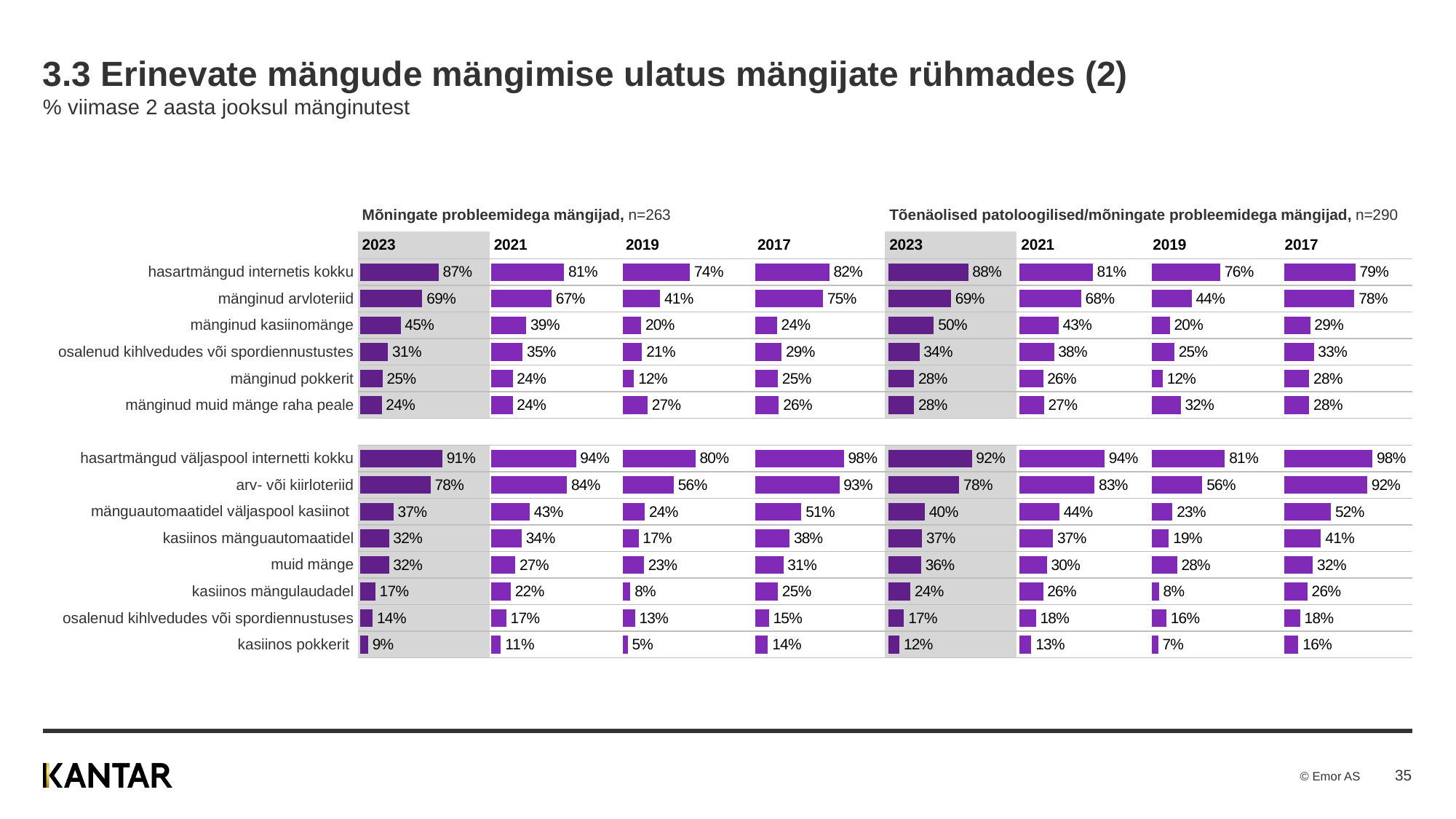

# 3.3 Erinevate mängude mängimise ulatus mängijate rühmades (2) % viimase 2 aasta jooksul mänginutest
|  | Mõningate probleemidega mängijad, n=263 |  |  |  | Tõenäolised patoloogilised/mõningate probleemidega mängijad, n=290 |  |  |  |
| --- | --- | --- | --- | --- | --- | --- | --- | --- |
|  | 2023 | 2021 | 2019 | 2017 | 2023 | 2021 | 2019 | 2017 |
| hasartmängud internetis kokku |  |  |  |  |  |  |  |  |
| mänginud arvloteriid |  |  |  |  |  |  |  |  |
| mänginud kasiinomänge |  |  |  |  |  |  |  |  |
| osalenud kihlvedudes või spordiennustustes |  |  |  |  |  |  |  |  |
| mänginud pokkerit |  |  |  |  |  |  |  |  |
| mänginud muid mänge raha peale |  |  |  |  |  |  |  |  |
|  |  |  |  |  |  |  |  |  |
| hasartmängud väljaspool internetti kokku |  |  |  |  |  |  |  |  |
| arv- või kiirloteriid |  |  |  |  |  |  |  |  |
| mänguautomaatidel väljaspool kasiinot |  |  |  |  |  |  |  |  |
| kasiinos mänguautomaatidel |  |  |  |  |  |  |  |  |
| muid mänge |  |  |  |  |  |  |  |  |
| kasiinos mängulaudadel |  |  |  |  |  |  |  |  |
| osalenud kihlvedudes või spordiennustuses |  |  |  |  |  |  |  |  |
| kasiinos pokkerit |  |  |  |  |  |  |  |  |

### Chart

| Category | 2023 |
|---|---|
| KOKKU INTERNETIS | 87.0 |
| Osalenud loteriides  | 69.0 |
| Mänginud kasiinomänge  | 45.0 |
| Osalenud kihlvedudes või spordiennustustes  | 31.0 |
| Mänginud muid mänge raha peale  | 25.0 |
| Mänginud pokkerit | 24.0 |
|  | None |
| KOKKU VÄLJASPOOL INTERNETTI | 91.0 |
| Osalenud loteriides | 78.0 |
| Mänginud mänguautomaatidel väljaspool kasiinot | 37.0 |
| Mänginud kasiinos mänguautomaatidel  | 32.0 |
| Mänginud muid mänge raha peale  | 32.0 |
| Mänginud kasiinos mängulaudadel  | 17.0 |
| Osalenud kihlvedudes või spordiennustuses  | 14.0 |
| Mänginud kasiinos pokkerit  | 9.0 |

### Chart

| Category | 2021 |
|---|---|
| KOKKU INTERNETIS | 81.0 |
| Osalenud loteriides  | 67.0 |
| Mänginud kasiinomänge  | 39.0 |
| Osalenud kihlvedudes või spordiennustustes  | 35.0 |
| Mänginud muid mänge raha peale  | 24.0 |
| Mänginud pokkerit | 24.0 |
|  | None |
| KOKKU VÄLJASPOOL INTERNETTI | 94.0 |
| Osalenud loteriides | 84.0 |
| Mänginud mänguautomaatidel väljaspool kasiinot | 43.0 |
| Mänginud kasiinos mänguautomaatidel  | 34.0 |
| Mänginud muid mänge raha peale  | 27.0 |
| Mänginud kasiinos mängulaudadel  | 22.0 |
| Osalenud kihlvedudes või spordiennustuses  | 17.0 |
| Mänginud kasiinos pokkerit  | 11.0 |

### Chart

| Category | 2019 |
|---|---|
| KOKKU INTERNETIS | 74.0 |
| Osalenud loteriides  | 41.0 |
| Mänginud kasiinomänge  | 20.0 |
| Osalenud kihlvedudes või spordiennustustes  | 21.0 |
| Mänginud muid mänge raha peale  | 12.0 |
| Mänginud pokkerit | 27.0 |
|  | None |
| KOKKU VÄLJASPOOL INTERNETTI | 80.0 |
| Osalenud loteriides | 56.0 |
| Mänginud mänguautomaatidel väljaspool kasiinot | 24.0 |
| Mänginud kasiinos mänguautomaatidel  | 17.0 |
| Mänginud muid mänge raha peale  | 23.0 |
| Mänginud kasiinos mängulaudadel  | 8.0 |
| Osalenud kihlvedudes või spordiennustuses  | 13.0 |
| Mänginud kasiinos pokkerit  | 5.0 |

### Chart

| Category | 2017 |
|---|---|
| KOKKU INTERNETIS | 82.0 |
| Osalenud loteriides  | 75.0 |
| Mänginud kasiinomänge  | 24.0 |
| Osalenud kihlvedudes või spordiennustustes  | 29.0 |
| Mänginud muid mänge raha peale  | 25.0 |
| Mänginud pokkerit | 26.0 |
|  | None |
| KOKKU VÄLJASPOOL INTERNETTI | 98.0 |
| Osalenud loteriides | 93.0 |
| Mänginud mänguautomaatidel väljaspool kasiinot | 51.0 |
| Mänginud kasiinos mänguautomaatidel  | 38.0 |
| Mänginud muid mänge raha peale  | 31.0 |
| Mänginud kasiinos mängulaudadel  | 25.0 |
| Osalenud kihlvedudes või spordiennustuses  | 15.0 |
| Mänginud kasiinos pokkerit  | 14.0 |

### Chart

| Category | 2023 |
|---|---|
| KOKKU INTERNETIS | 88.0 |
| Osalenud loteriides  | 69.0 |
| Mänginud kasiinomänge  | 50.0 |
| Osalenud kihlvedudes või spordiennustustes  | 34.0 |
| Mänginud muid mänge raha peale  | 28.0 |
| Mänginud pokkerit | 28.0 |
|  | None |
| KOKKU VÄLJASPOOL INTERNETTI | 92.0 |
| Osalenud loteriides | 78.0 |
| Mänginud mänguautomaatidel väljaspool kasiinot | 40.0 |
| Mänginud kasiinos mänguautomaatidel  | 37.0 |
| Mänginud muid mänge raha peale  | 36.0 |
| Mänginud kasiinos mängulaudadel  | 24.0 |
| Osalenud kihlvedudes või spordiennustuses  | 17.0 |
| Mänginud kasiinos pokkerit  | 12.0 |

### Chart

| Category | 2021 |
|---|---|
| KOKKU INTERNETIS | 81.0 |
| Osalenud loteriides  | 68.0 |
| Mänginud kasiinomänge  | 43.0 |
| Osalenud kihlvedudes või spordiennustustes  | 38.0 |
| Mänginud muid mänge raha peale  | 26.0 |
| Mänginud pokkerit | 27.0 |
|  | None |
| KOKKU VÄLJASPOOL INTERNETTI | 94.0 |
| Osalenud loteriides | 83.0 |
| Mänginud mänguautomaatidel väljaspool kasiinot | 44.0 |
| Mänginud kasiinos mänguautomaatidel  | 37.0 |
| Mänginud muid mänge raha peale  | 30.0 |
| Mänginud kasiinos mängulaudadel  | 26.0 |
| Osalenud kihlvedudes või spordiennustuses  | 18.0 |
| Mänginud kasiinos pokkerit  | 13.0 |

### Chart

| Category | 2019 |
|---|---|
| KOKKU INTERNETIS | 76.0 |
| Osalenud loteriides  | 44.0 |
| Mänginud kasiinomänge  | 20.0 |
| Osalenud kihlvedudes või spordiennustustes  | 25.0 |
| Mänginud muid mänge raha peale  | 12.0 |
| Mänginud pokkerit | 32.0 |
|  | None |
| KOKKU VÄLJASPOOL INTERNETTI | 81.0 |
| Osalenud loteriides | 56.0 |
| Mänginud mänguautomaatidel väljaspool kasiinot | 23.0 |
| Mänginud kasiinos mänguautomaatidel  | 19.0 |
| Mänginud muid mänge raha peale  | 28.0 |
| Mänginud kasiinos mängulaudadel  | 8.0 |
| Osalenud kihlvedudes või spordiennustuses  | 16.0 |
| Mänginud kasiinos pokkerit  | 7.0 |

### Chart

| Category | 2017 |
|---|---|
| KOKKU INTERNETIS | 79.0 |
| Osalenud loteriides  | 78.0 |
| Mänginud kasiinomänge  | 29.0 |
| Osalenud kihlvedudes või spordiennustustes  | 33.0 |
| Mänginud muid mänge raha peale  | 28.0 |
| Mänginud pokkerit | 28.0 |
|  | None |
| KOKKU VÄLJASPOOL INTERNETTI | 98.0 |
| Osalenud loteriides | 92.0 |
| Mänginud mänguautomaatidel väljaspool kasiinot | 52.0 |
| Mänginud kasiinos mänguautomaatidel  | 41.0 |
| Mänginud muid mänge raha peale  | 32.0 |
| Mänginud kasiinos mängulaudadel  | 26.0 |
| Osalenud kihlvedudes või spordiennustuses  | 18.0 |
| Mänginud kasiinos pokkerit  | 16.0 |
35